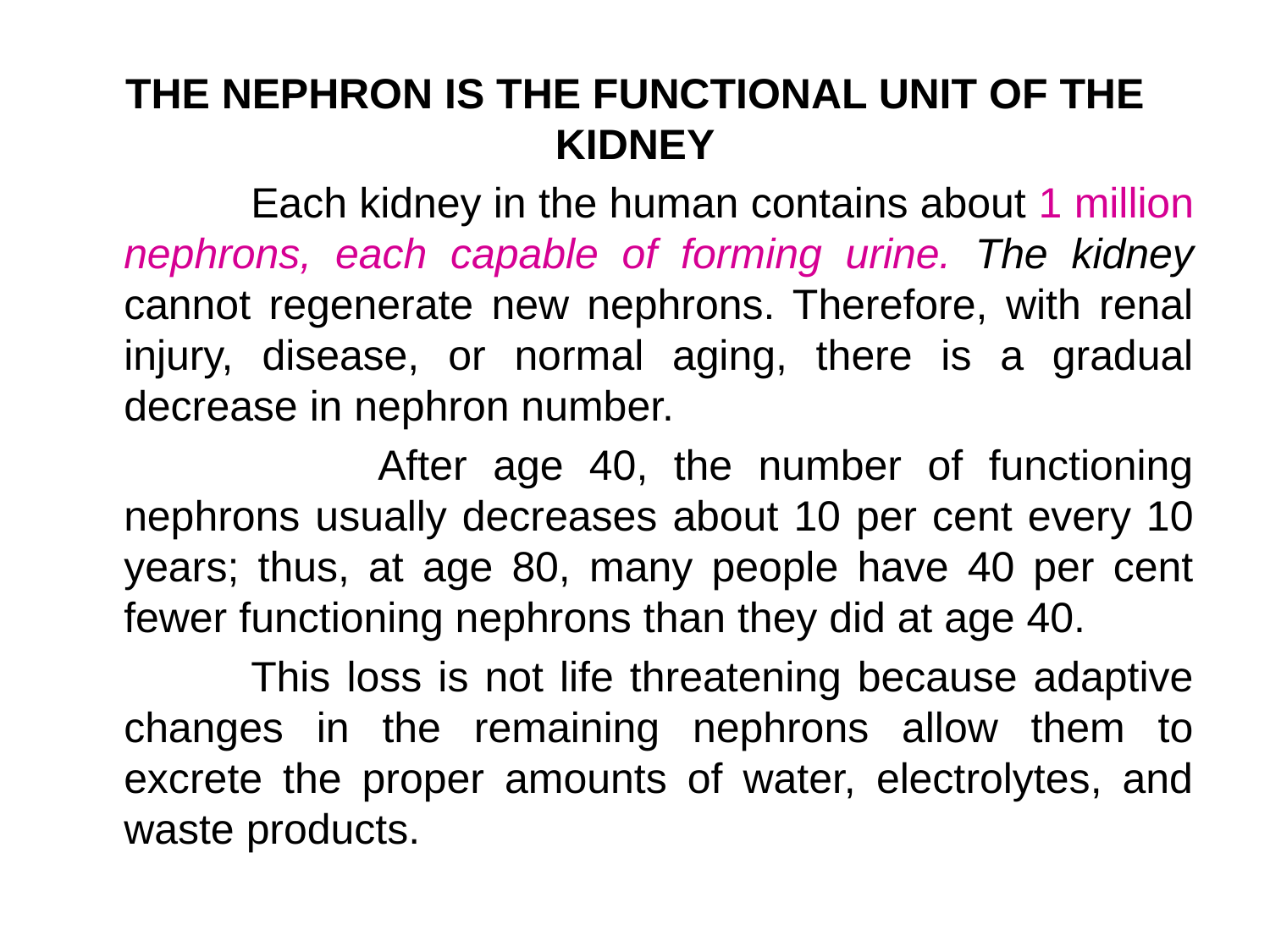

# THE NEPHRON IS THE FUNCTIONAL UNIT OF THE KIDNEY
		Each kidney in the human contains about 1 million nephrons, each capable of forming urine. The kidney cannot regenerate new nephrons. Therefore, with renal injury, disease, or normal aging, there is a gradual decrease in nephron number.
			After age 40, the number of functioning nephrons usually decreases about 10 per cent every 10 years; thus, at age 80, many people have 40 per cent fewer functioning nephrons than they did at age 40.
		This loss is not life threatening because adaptive changes in the remaining nephrons allow them to excrete the proper amounts of water, electrolytes, and waste products.